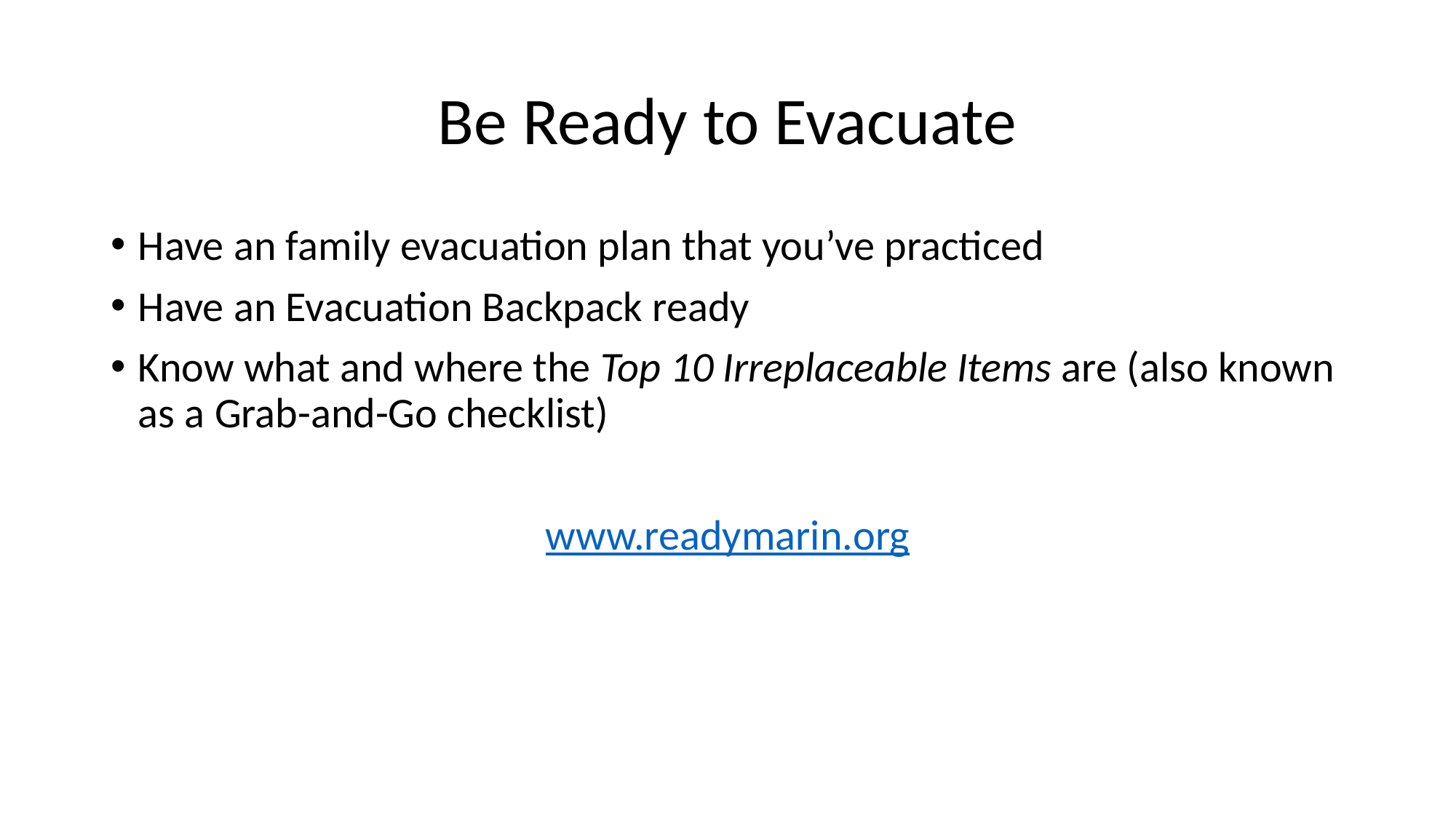

# Be Ready to Evacuate
Have an family evacuation plan that you’ve practiced
Have an Evacuation Backpack ready
Know what and where the Top 10 Irreplaceable Items are (also known as a Grab-and-Go checklist)

www.readymarin.org